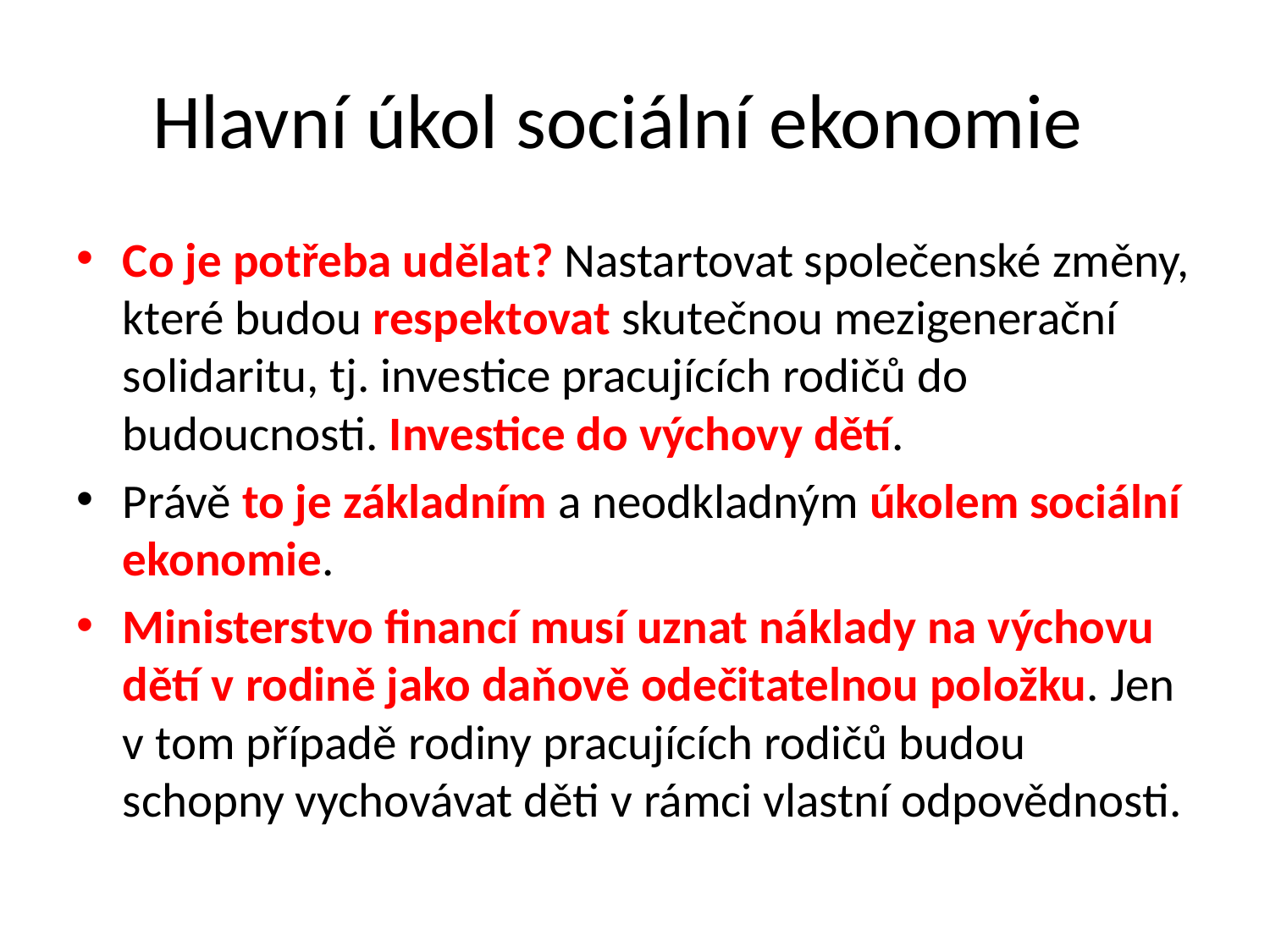

# Hlavní úkol sociální ekonomie
Co je potřeba udělat? Nastartovat společenské změny, které budou respektovat skutečnou mezigenerační solidaritu, tj. investice pracujících rodičů do budoucnosti. Investice do výchovy dětí.
Právě to je základním a neodkladným úkolem sociální ekonomie.
Ministerstvo financí musí uznat náklady na výchovu dětí v rodině jako daňově odečitatelnou položku. Jen v tom případě rodiny pracujících rodičů budou schopny vychovávat děti v rámci vlastní odpovědnosti.